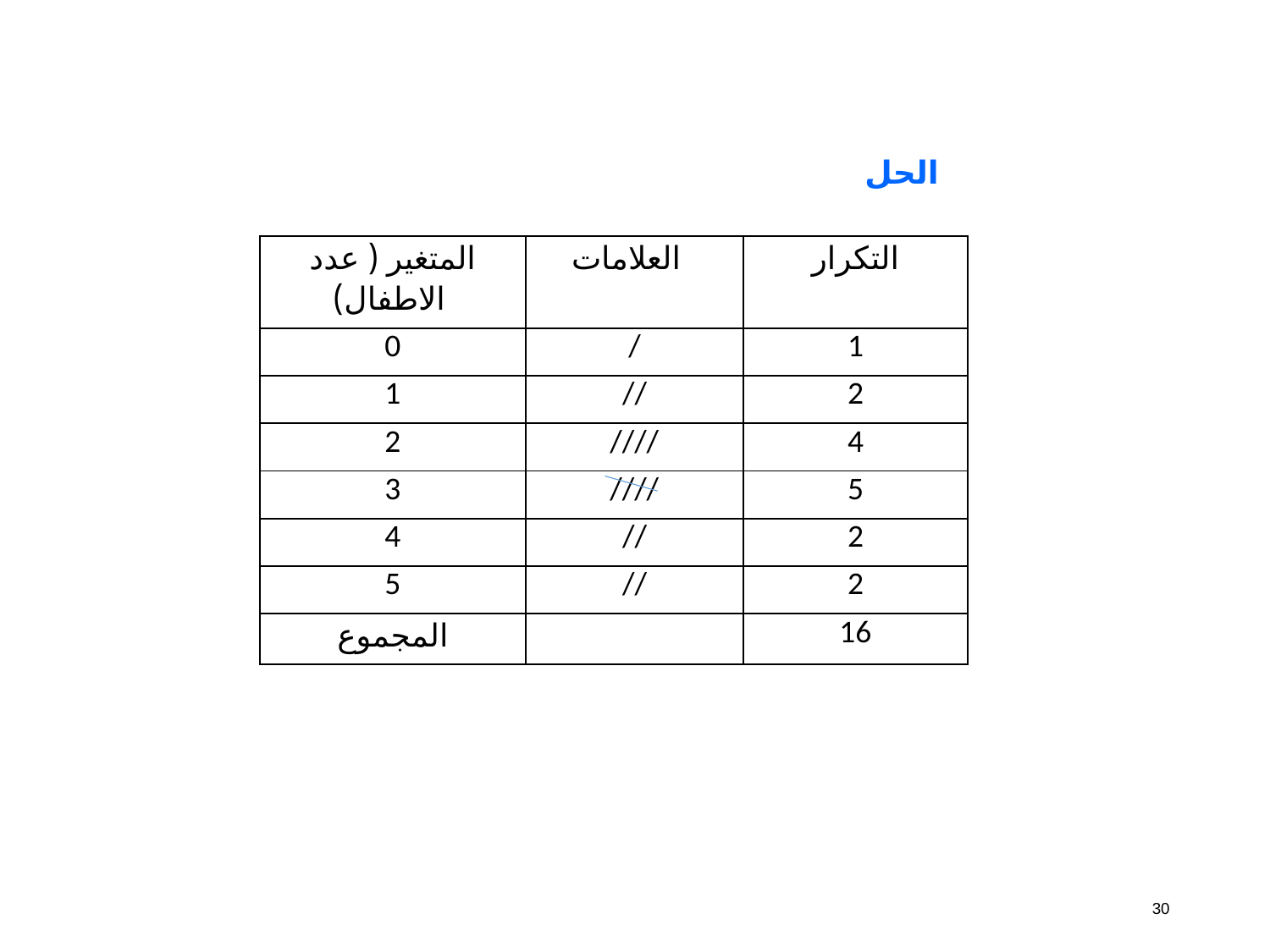

الحل

| المتغير ( عدد الاطفال) | العلامات | التكرار |
| --- | --- | --- |
| 0 | / | 1 |
| 1 | // | 2 |
| 2 | //// | 4 |
| 3 | //// | 5 |
| 4 | // | 2 |
| 5 | // | 2 |
| المجموع |  | 16 |
30